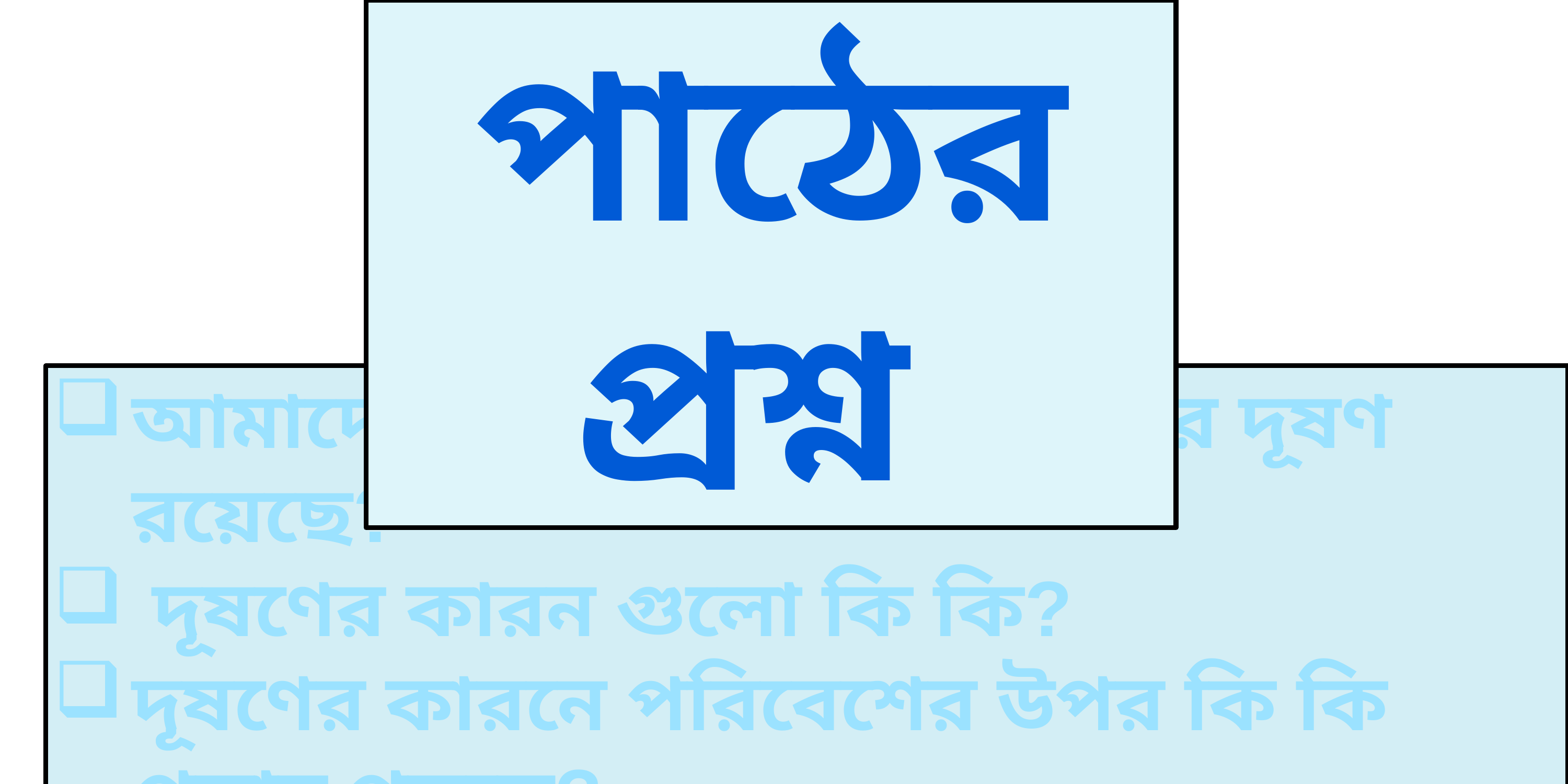

পাঠের প্রশ্ন
আমাদের চারপাশে কি কি ধরনের দূষণ রয়েছে?
 দূষণের কারন গুলো কি কি?
দূষণের কারনে পরিবেশের উপর কি কি প্রভাব পড়ছে?